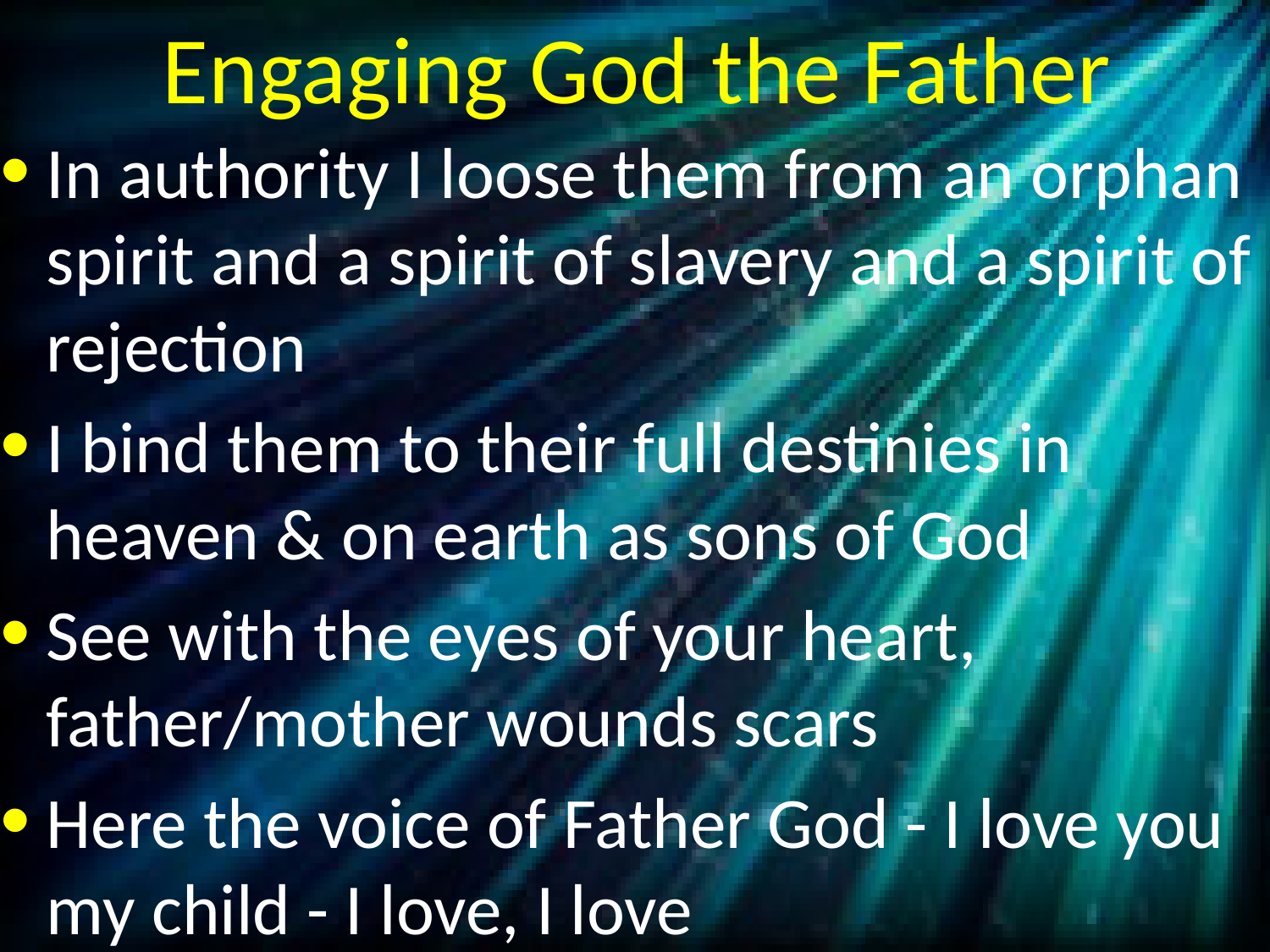

# Engaging God the Father
In authority I loose them from an orphan spirit and a spirit of slavery and a spirit of rejection
I bind them to their full destinies in heaven & on earth as sons of God
See with the eyes of your heart, father/mother wounds scars
Here the voice of Father God - I love you my child - I love, I love